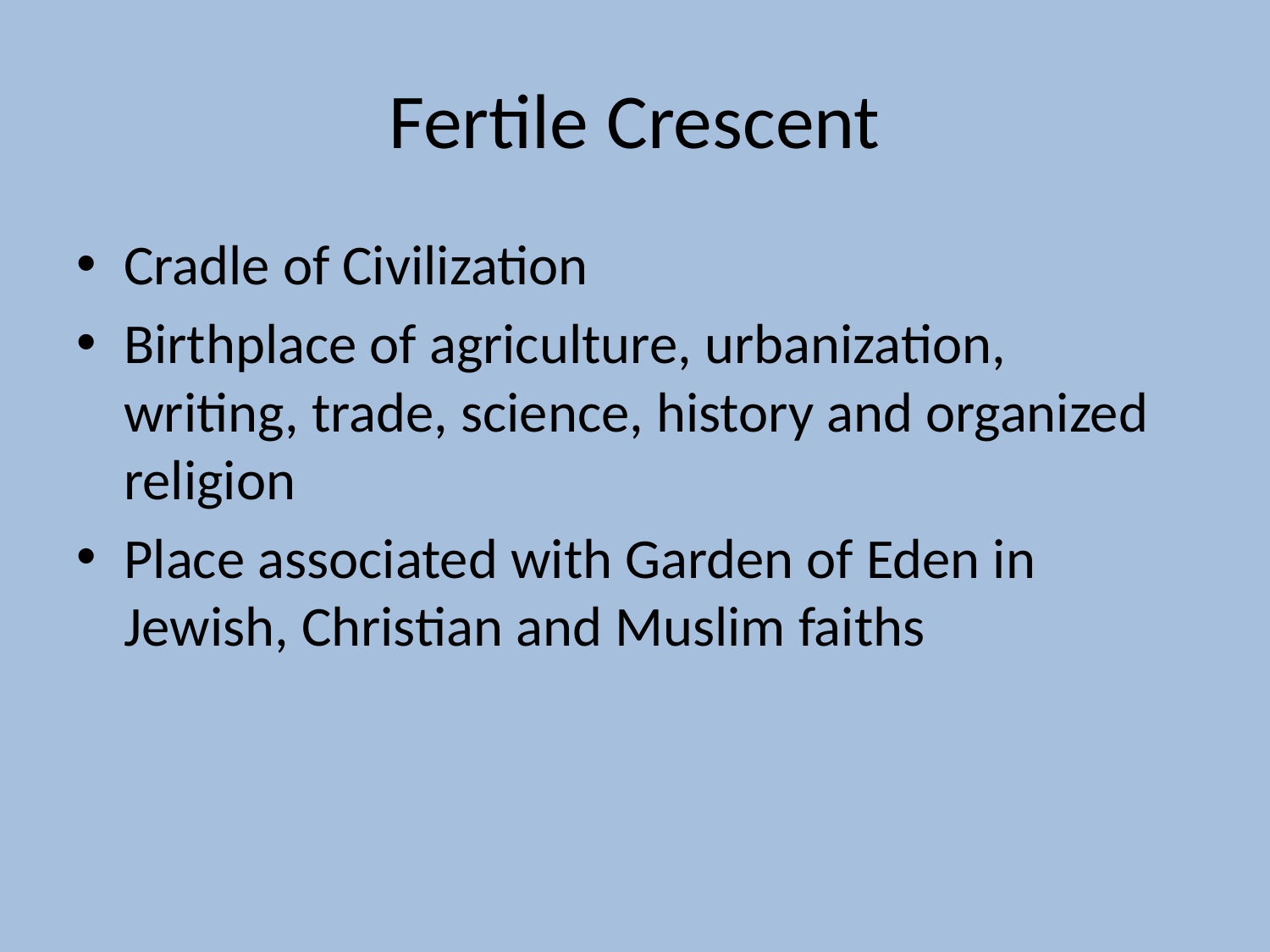

# Fertile Crescent
Cradle of Civilization
Birthplace of agriculture, urbanization, writing, trade, science, history and organized religion
Place associated with Garden of Eden in Jewish, Christian and Muslim faiths